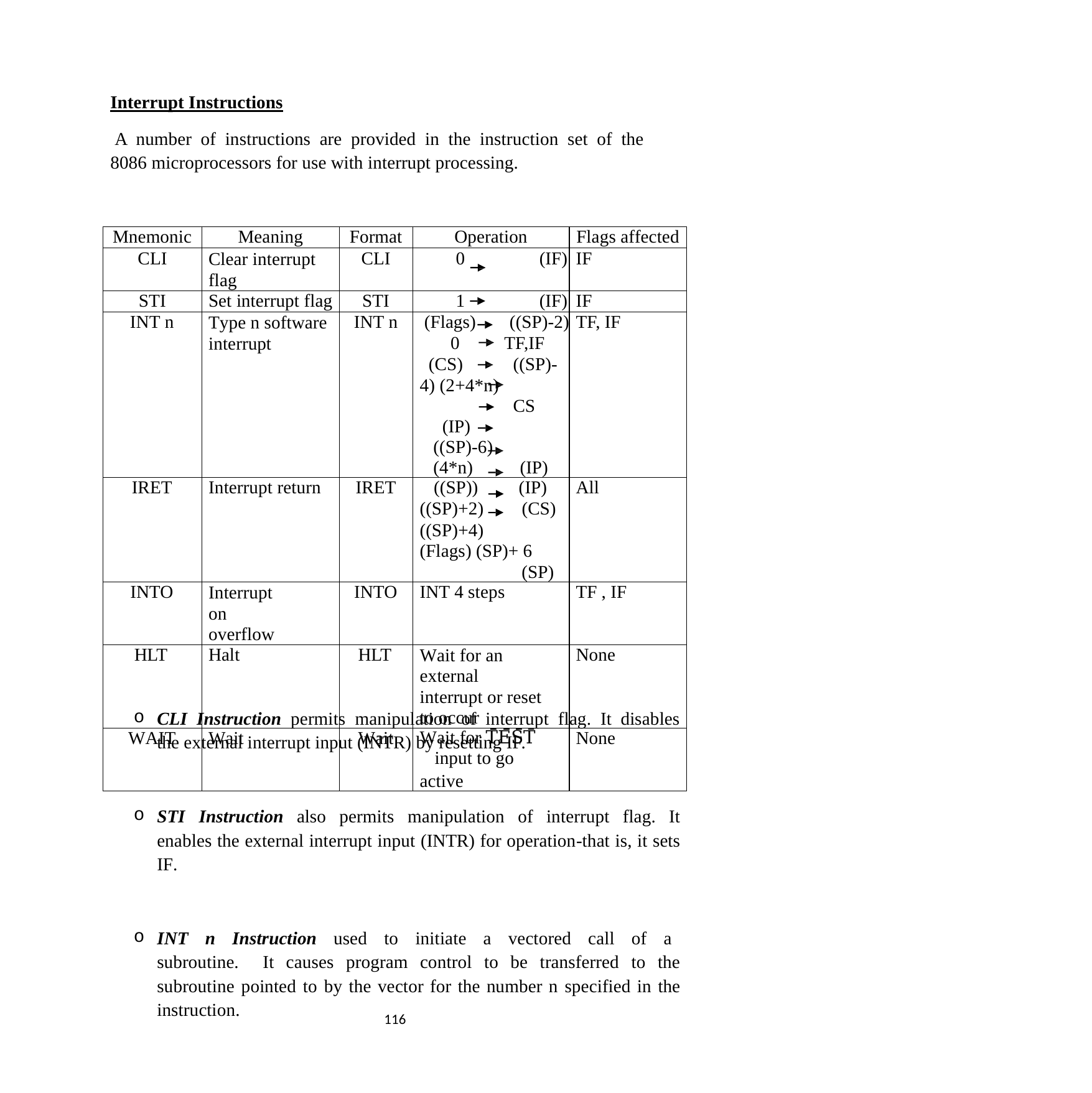

Interrupt Instructions

A  number  of  instructions  are  provided  in  the  instruction  set  of  the  8086 microprocessors for use with interrupt processing.
| Mnemonic | Meaning | Format | Operation | Flags affected |
| --- | --- | --- | --- | --- |
| CLI | Clear interrupt flag | CLI | 0 (IF) | IF |
| STI | Set interrupt flag | STI | 1 (IF) | IF |
| INT n | Type n software interrupt | INT n | (Flags) ((SP)-2) 0 TF,IF (CS) ((SP)-4) (2+4\*n) CS (IP) ((SP)-6) (4\*n) (IP) | TF, IF |
| IRET | Interrupt return | IRET | ((SP)) (IP) ((SP)+2) (CS) ((SP)+4) (Flags) (SP)+ 6 (SP) | All |
| INTO | Interrupt on overflow | INTO | INT 4 steps | TF , IF |
| HLT | Halt | HLT | Wait for an external interrupt or reset to occur | None |
| WAIT | Wait | Wait | Wait for T̅̅E̅̅S̅̅T̅ input to go active | None |

CLI Instruction permits manipulation of interrupt flag. It disables the external interrupt input (INTR) by resetting IF.

STI Instruction also permits manipulation of interrupt flag. It enables the external interrupt input (INTR) for operation-that is, it sets IF.

INT  n  Instruction  used  to  initiate  a  vectored  call  of  a  subroutine.  It causes program control to be transferred to the subroutine pointed to by the vector for the number n specified in the instruction.
116